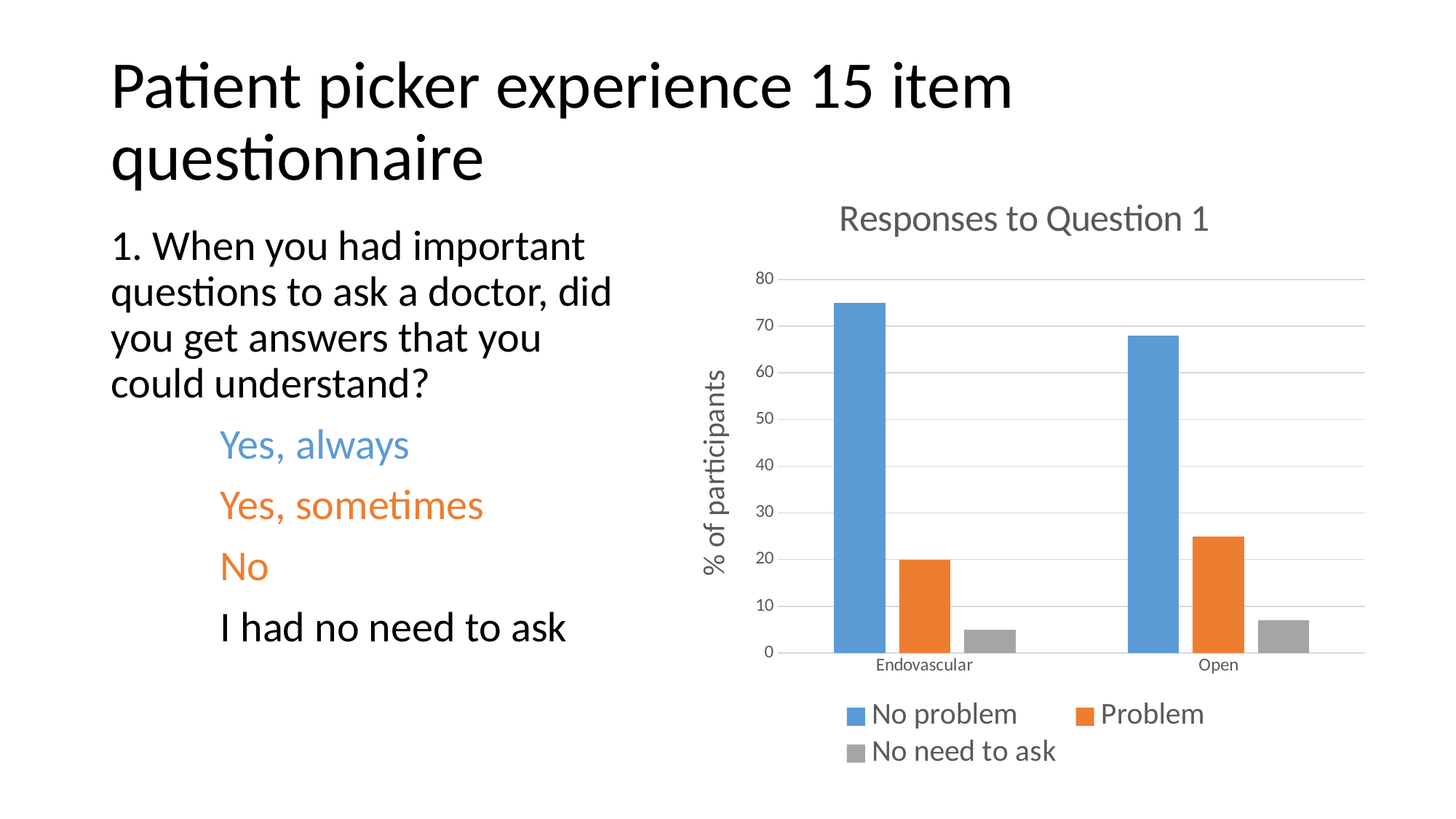

# Patient picker experience 15 item questionnaire

### Chart: Responses to Question 1

| Category | No problem | Problem | No need to ask |
|---|---|---|---|
| Endovascular | 75.0 | 20.0 | 5.0 |
| Open | 68.0 | 25.0 | 7.0 |
1. When you had important questions to ask a doctor, did you get answers that you could understand?
	Yes, always
	Yes, sometimes
	No
	I had no need to ask